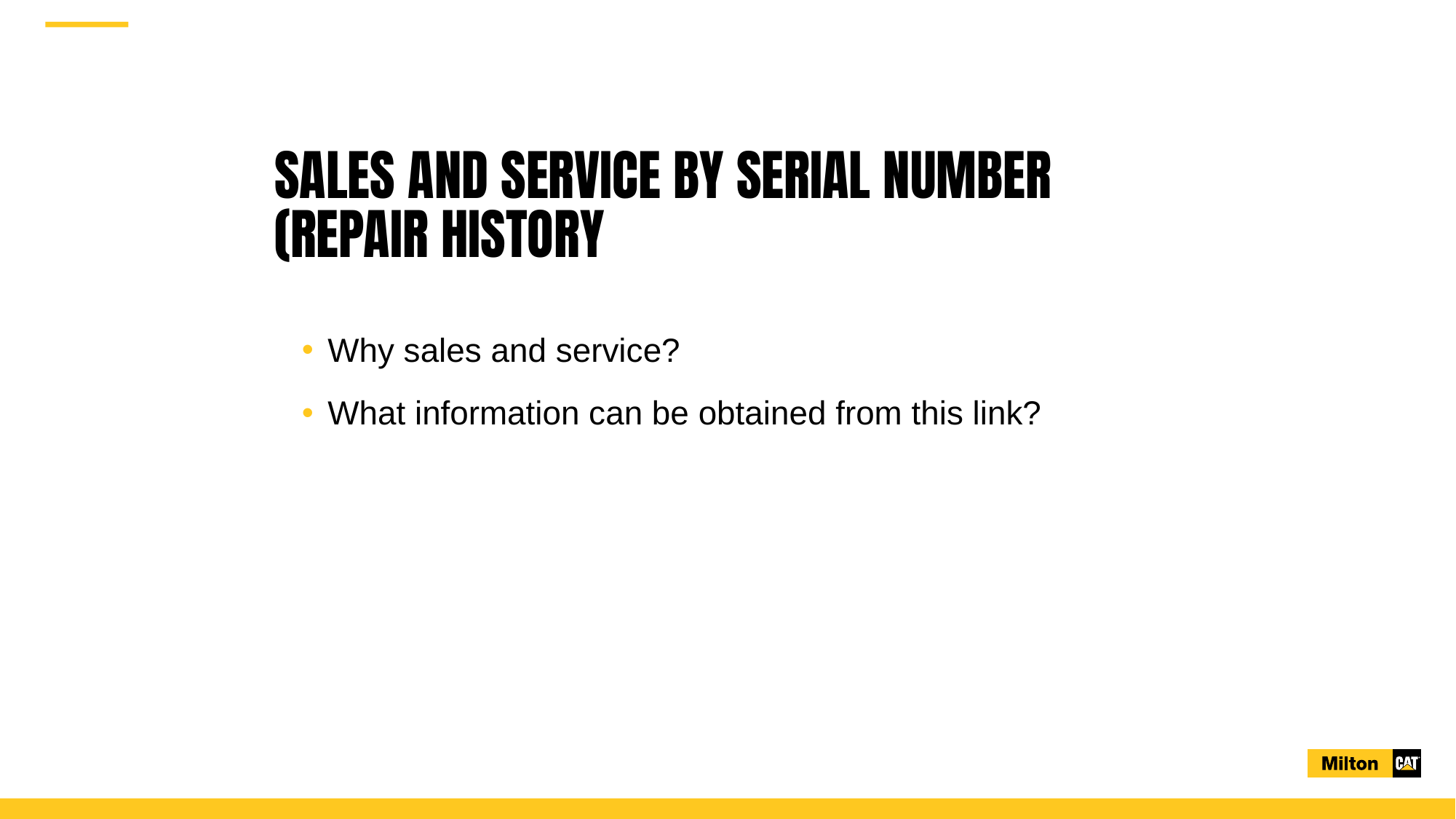

# SALES AND SERVICE BY SERIAL NUMBER (REPAIR HISTORY
Why sales and service?
What information can be obtained from this link?